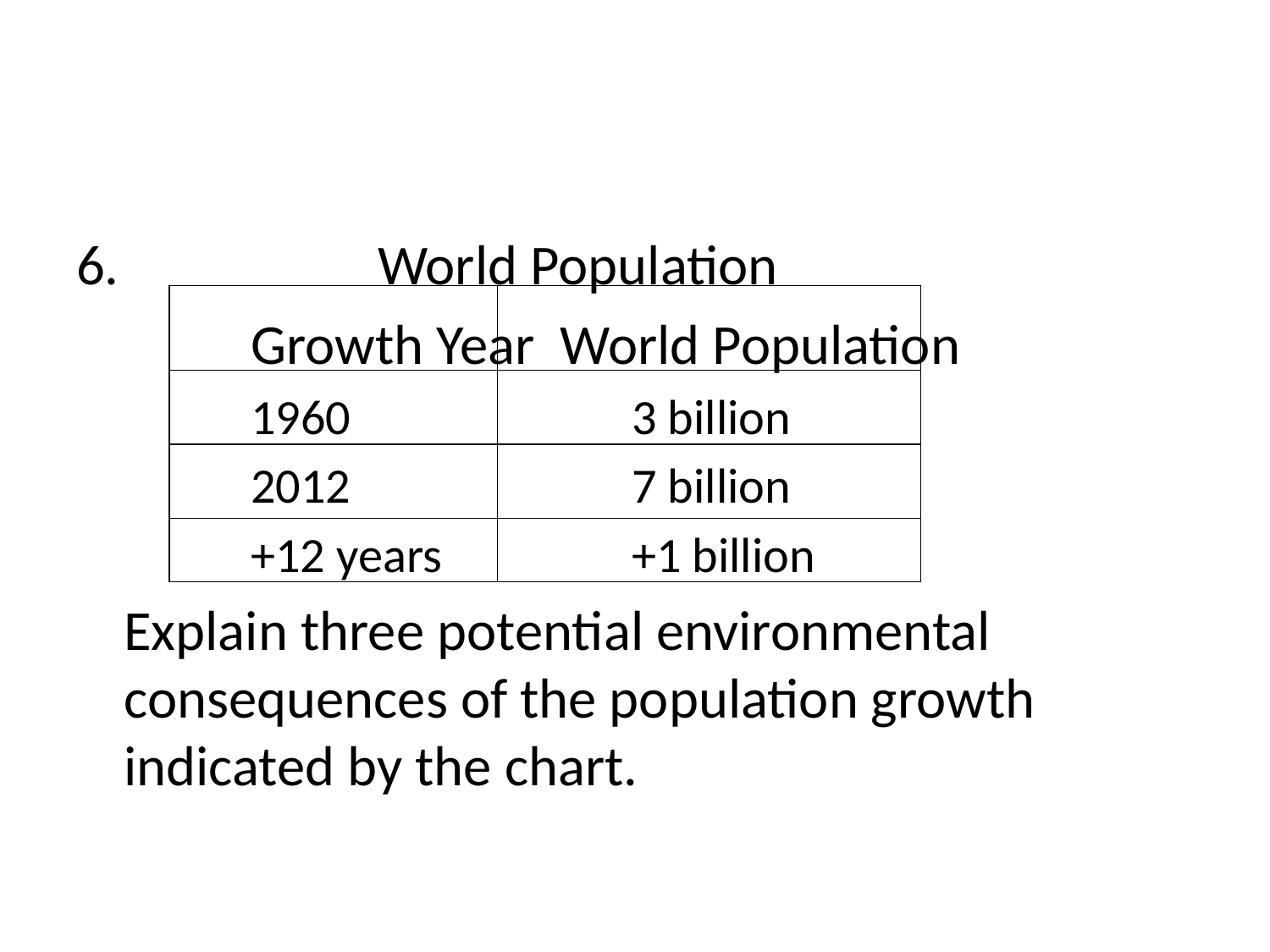

6. 		World Population
		Growth Year  World Population
		1960 			3 billion
		2012 			7 billion
		+12 years		+1 billion
	Explain three potential environmental consequences of the population growth indicated by the chart.

|  |
| --- |